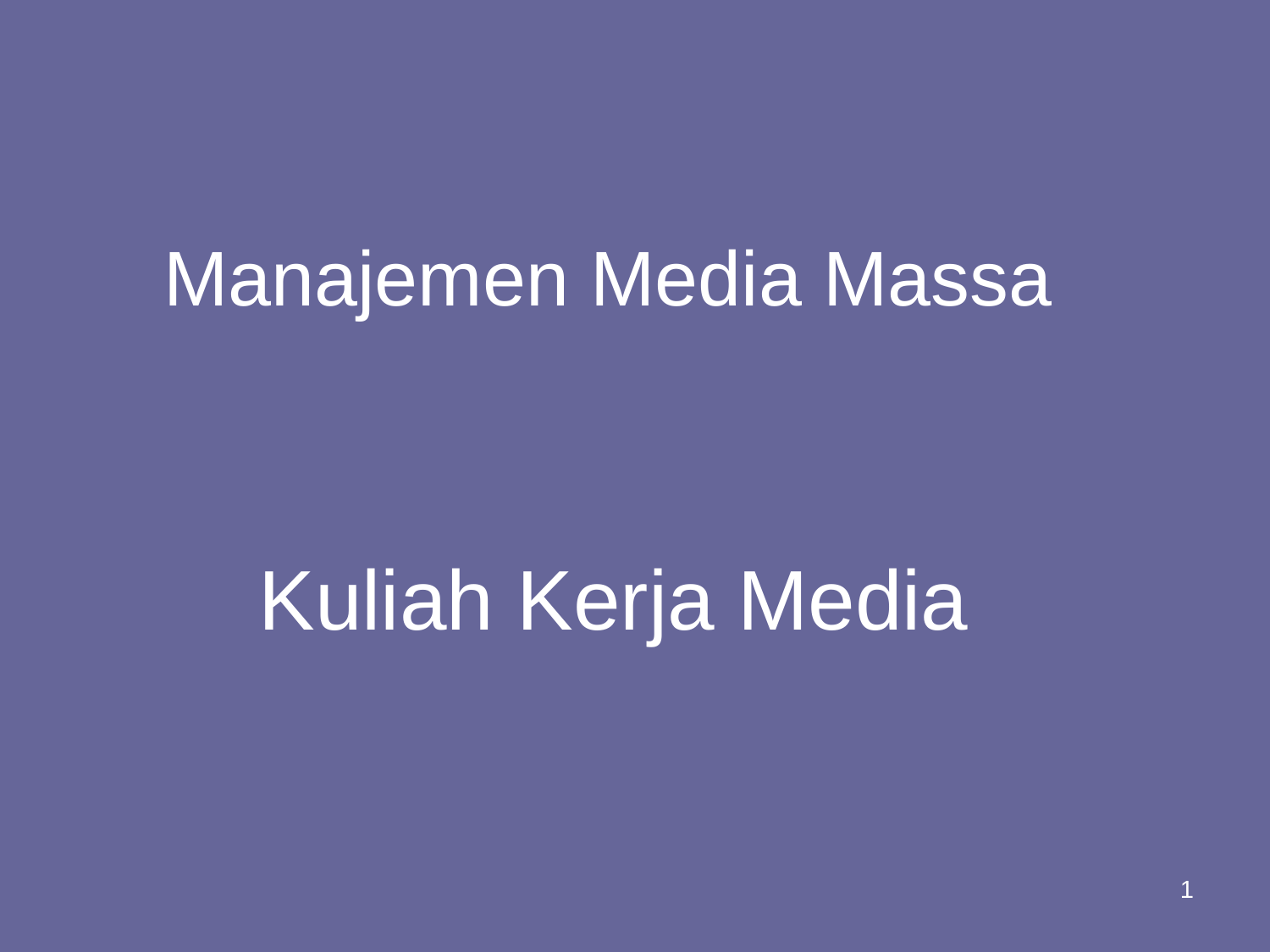

# Manajemen Media Massa
Kuliah Kerja Media
1